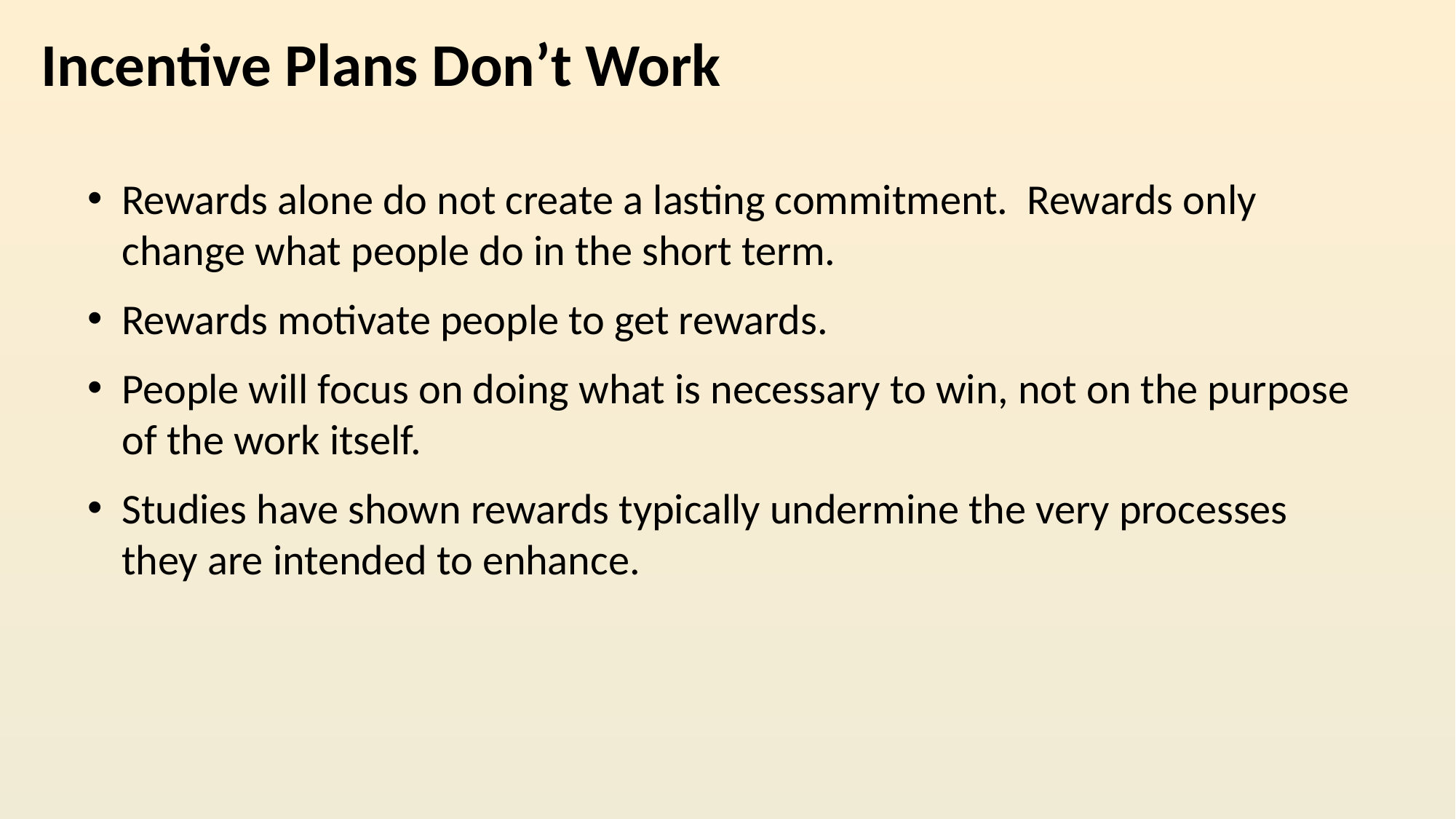

Incentive Plans Don’t Work
Rewards alone do not create a lasting commitment.  Rewards only change what people do in the short term.
Rewards motivate people to get rewards.
People will focus on doing what is necessary to win, not on the purpose of the work itself.
Studies have shown rewards typically undermine the very processes they are intended to enhance.